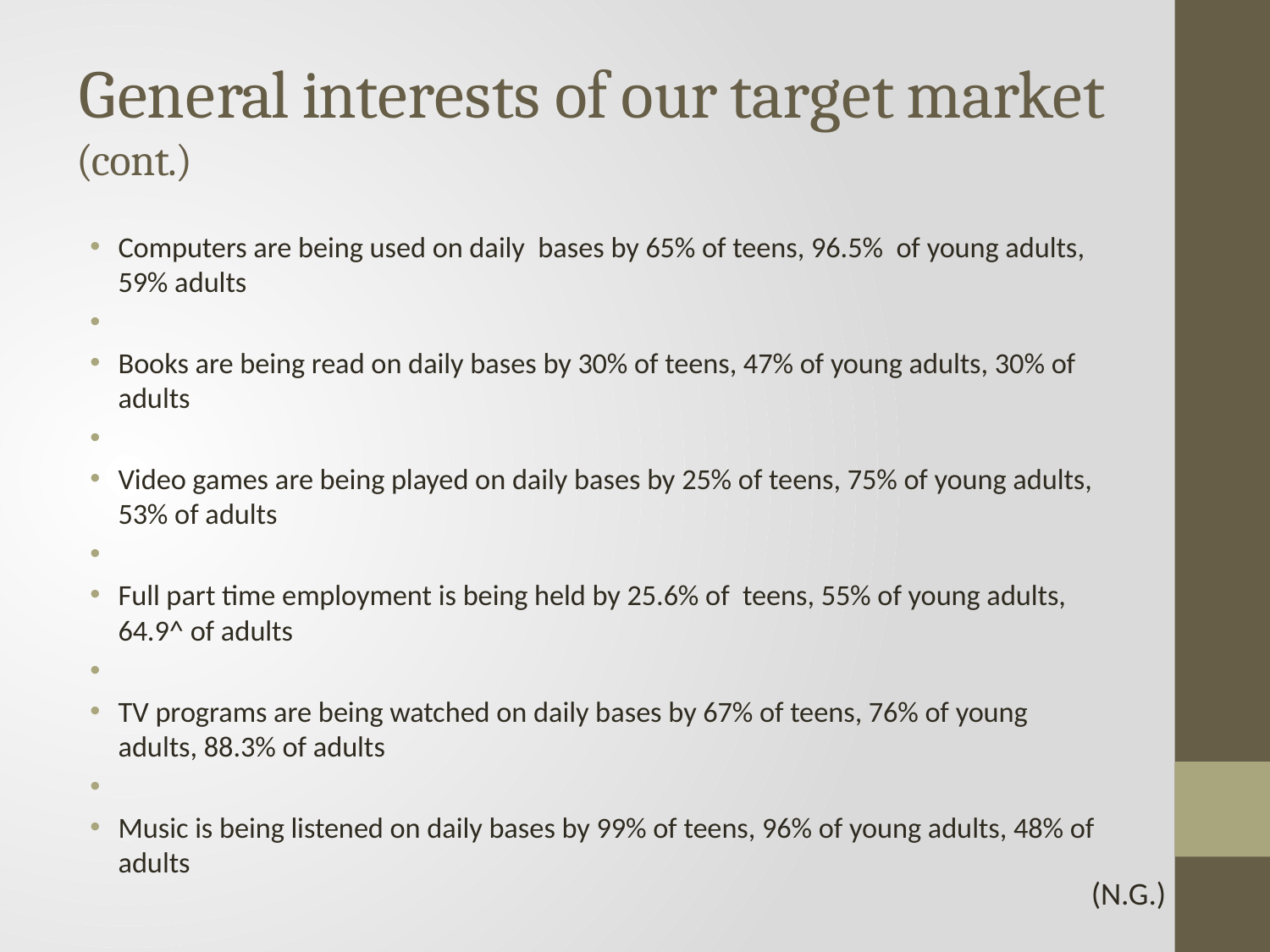

# General interests of our target market (cont.)
Computers are being used on daily  bases by 65% of teens, 96.5%  of young adults, 59% adults

Books are being read on daily bases by 30% of teens, 47% of young adults, 30% of adults

Video games are being played on daily bases by 25% of teens, 75% of young adults, 53% of adults

Full part time employment is being held by 25.6% of  teens, 55% of young adults, 64.9^ of adults

TV programs are being watched on daily bases by 67% of teens, 76% of young adults, 88.3% of adults

Music is being listened on daily bases by 99% of teens, 96% of young adults, 48% of adults

(N.G.)